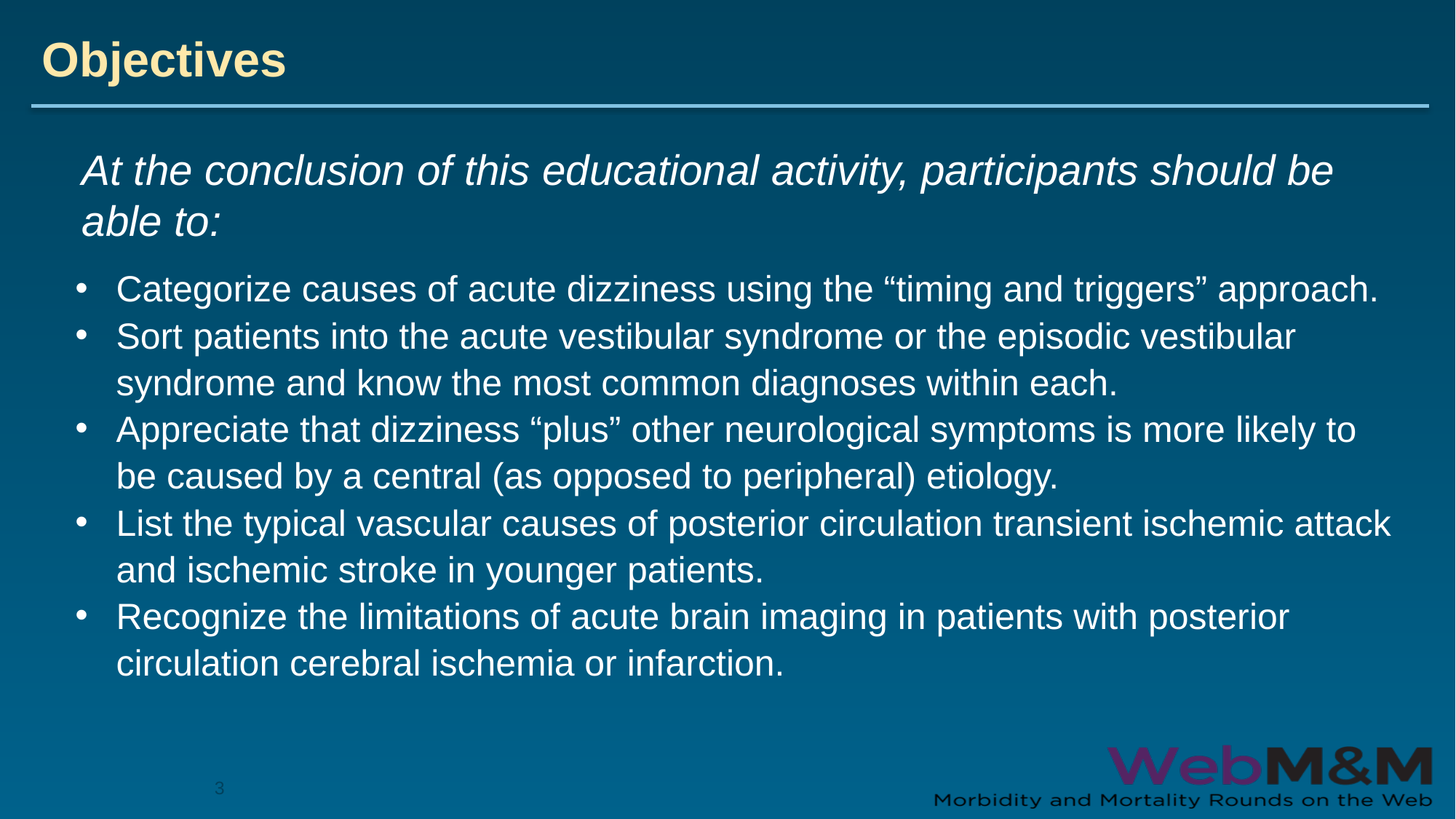

# Objectives
At the conclusion of this educational activity, participants should be able to:
Categorize causes of acute dizziness using the “timing and triggers” approach.
Sort patients into the acute vestibular syndrome or the episodic vestibular syndrome and know the most common diagnoses within each.
Appreciate that dizziness “plus” other neurological symptoms is more likely to be caused by a central (as opposed to peripheral) etiology.
List the typical vascular causes of posterior circulation transient ischemic attack and ischemic stroke in younger patients.
Recognize the limitations of acute brain imaging in patients with posterior circulation cerebral ischemia or infarction.
3